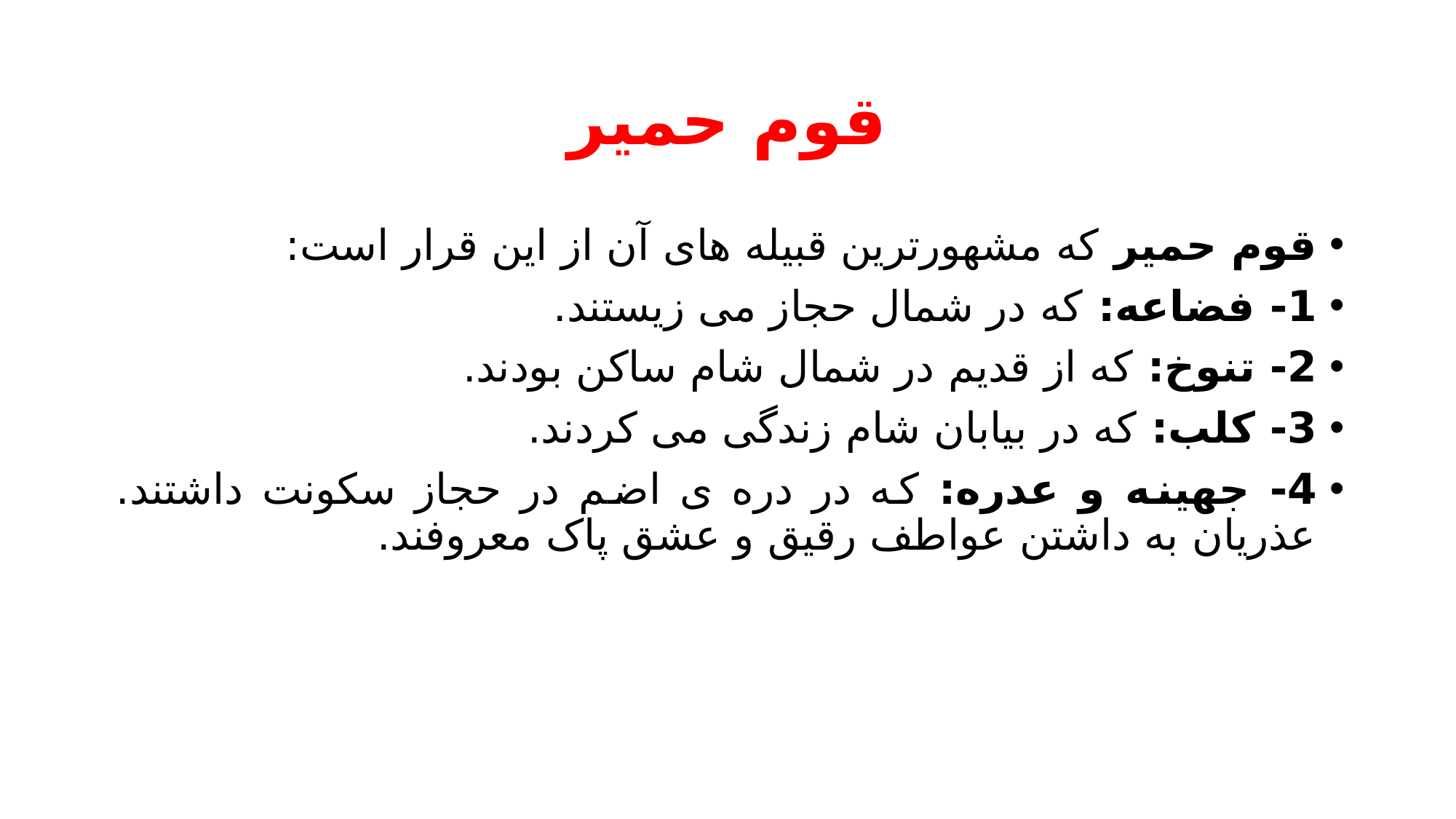

# قوم حمیر
قوم حمیر که مشهورترین قبیله های آن از این قرار است:
1- فضاعه: که در شمال حجاز می زیستند.
2- تنوخ: که از قدیم در شمال شام ساکن بودند.
3- کلب: که در بیابان شام زندگی می کردند.
4- جهینه و عدره: که در دره ی اضم در حجاز سکونت داشتند. عذریان به داشتن عواطف رقیق و عشق پاک معروفند.